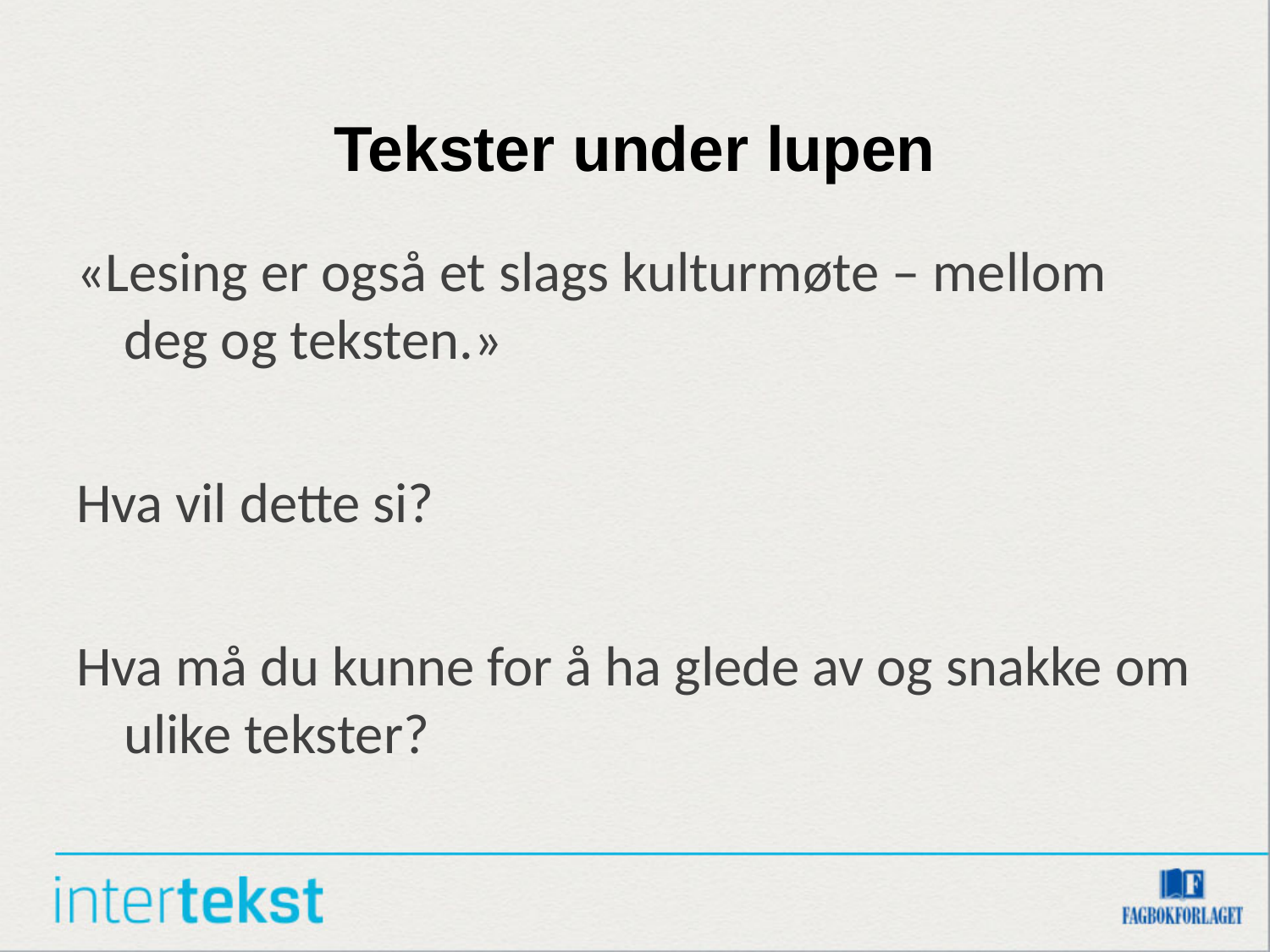

# Tekster under lupen
«Lesing er også et slags kulturmøte – mellom deg og teksten.»

Hva vil dette si?

Hva må du kunne for å ha glede av og snakke om ulike tekster?